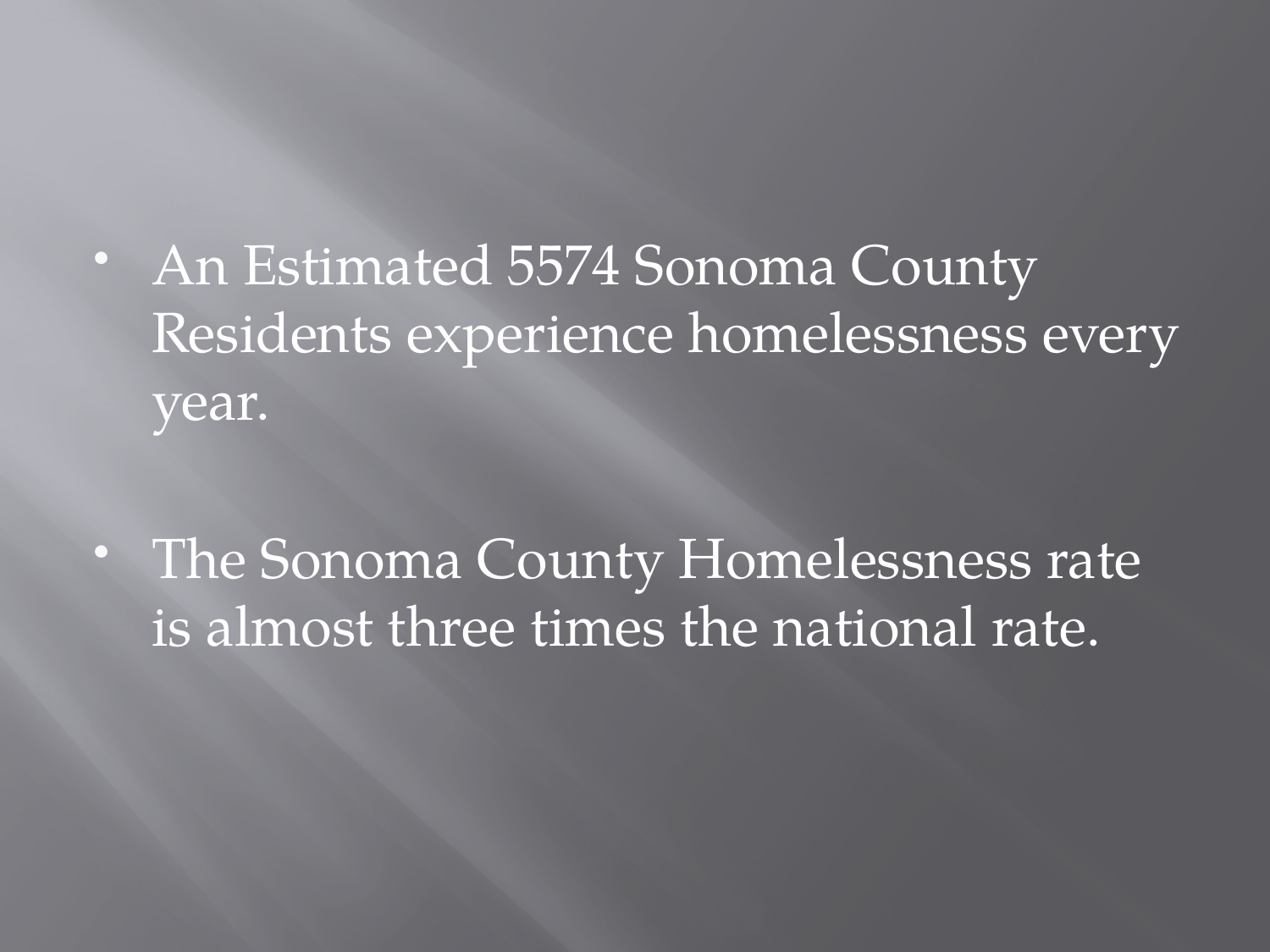

#
An Estimated 5574 Sonoma County Residents experience homelessness every year.

The Sonoma County Homelessness rate is almost three times the national rate.